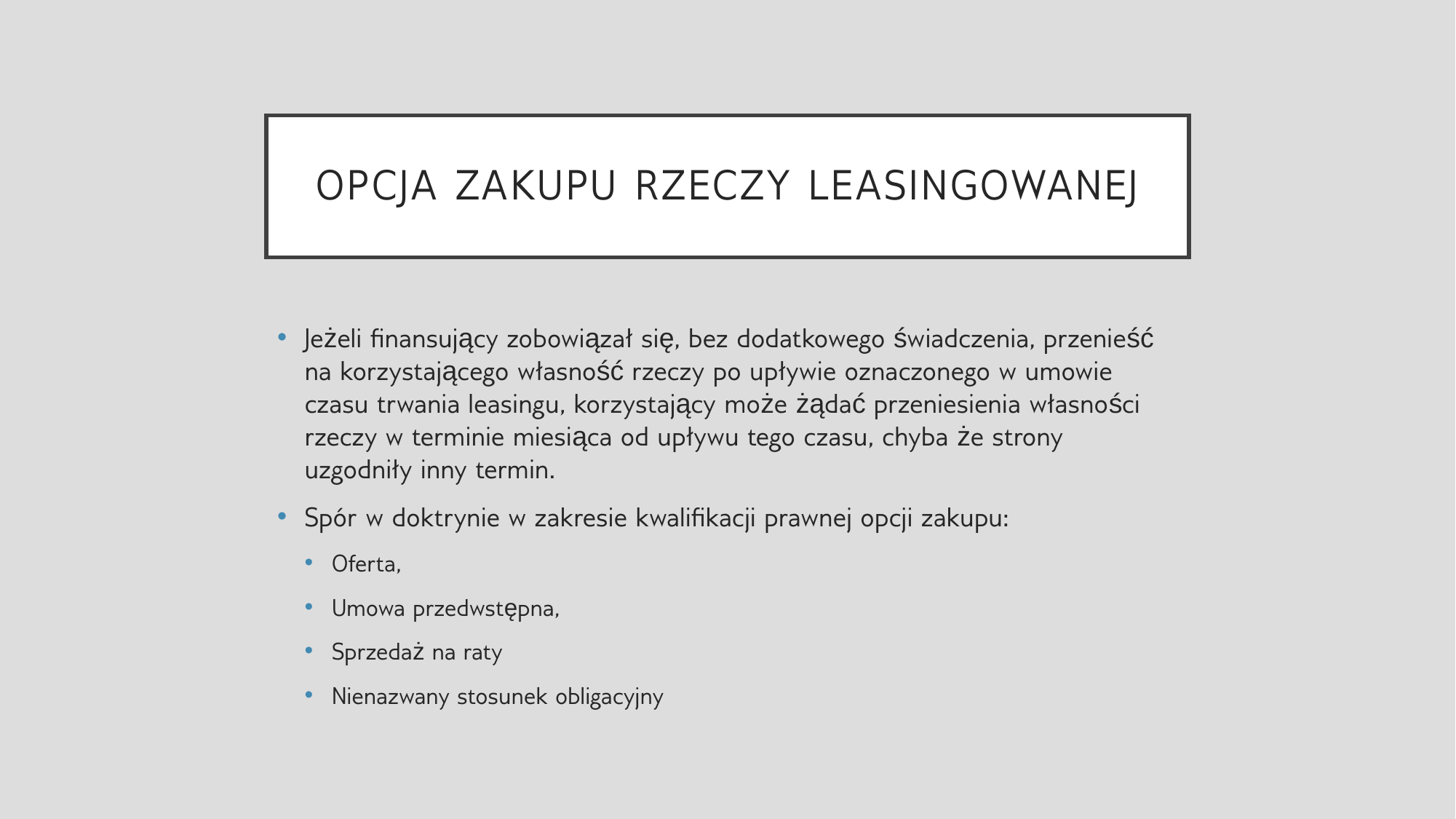

# Opcja zakupu rzeczy leasingowanej
Jeżeli finansujący zobowiązał się, bez dodatkowego świadczenia, przenieść na korzystającego własność rzeczy po upływie oznaczonego w umowie czasu trwania leasingu, korzystający może żądać przeniesienia własności rzeczy w terminie miesiąca od upływu tego czasu, chyba że strony uzgodniły inny termin.
Spór w doktrynie w zakresie kwalifikacji prawnej opcji zakupu:
Oferta,
Umowa przedwstępna,
Sprzedaż na raty
Nienazwany stosunek obligacyjny